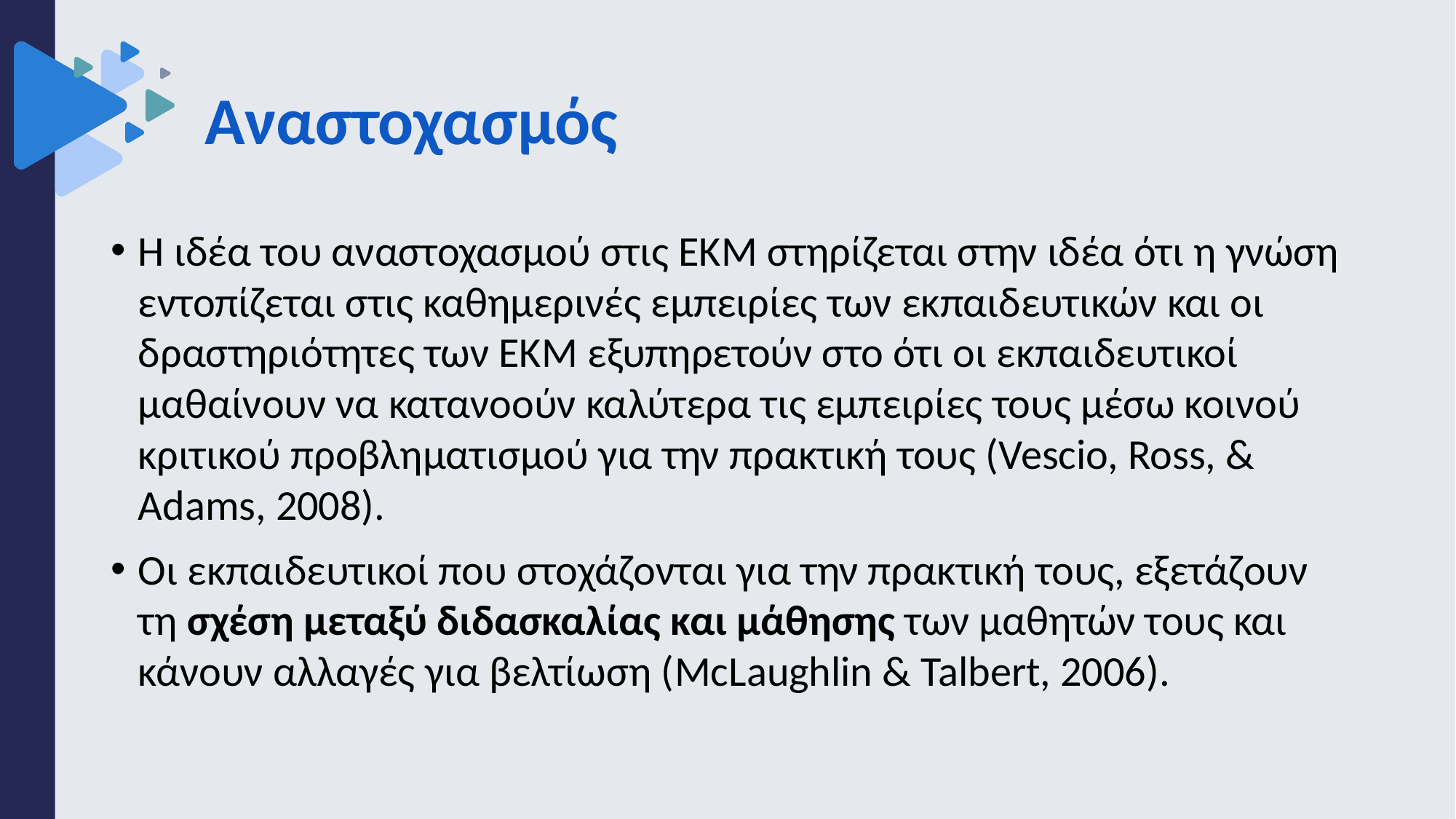

# Αναστοχασμός
Η ιδέα του αναστοχασμού στις ΕΚΜ στηρίζεται στην ιδέα ότι η γνώση εντοπίζεται στις καθημερινές εμπειρίες των εκπαιδευτικών και οι δραστηριότητες των ΕΚΜ εξυπηρετούν στο ότι οι εκπαιδευτικοί μαθαίνουν να κατανοούν καλύτερα τις εμπειρίες τους μέσω κοινού κριτικού προβληματισμού για την πρακτική τους (Vescio, Ross, & Adams, 2008).
Οι εκπαιδευτικοί που στοχάζονται για την πρακτική τους, εξετάζουν τη σχέση μεταξύ διδασκαλίας και μάθησης των μαθητών τους και κάνουν αλλαγές για βελτίωση (McLaughlin & Talbert, 2006).